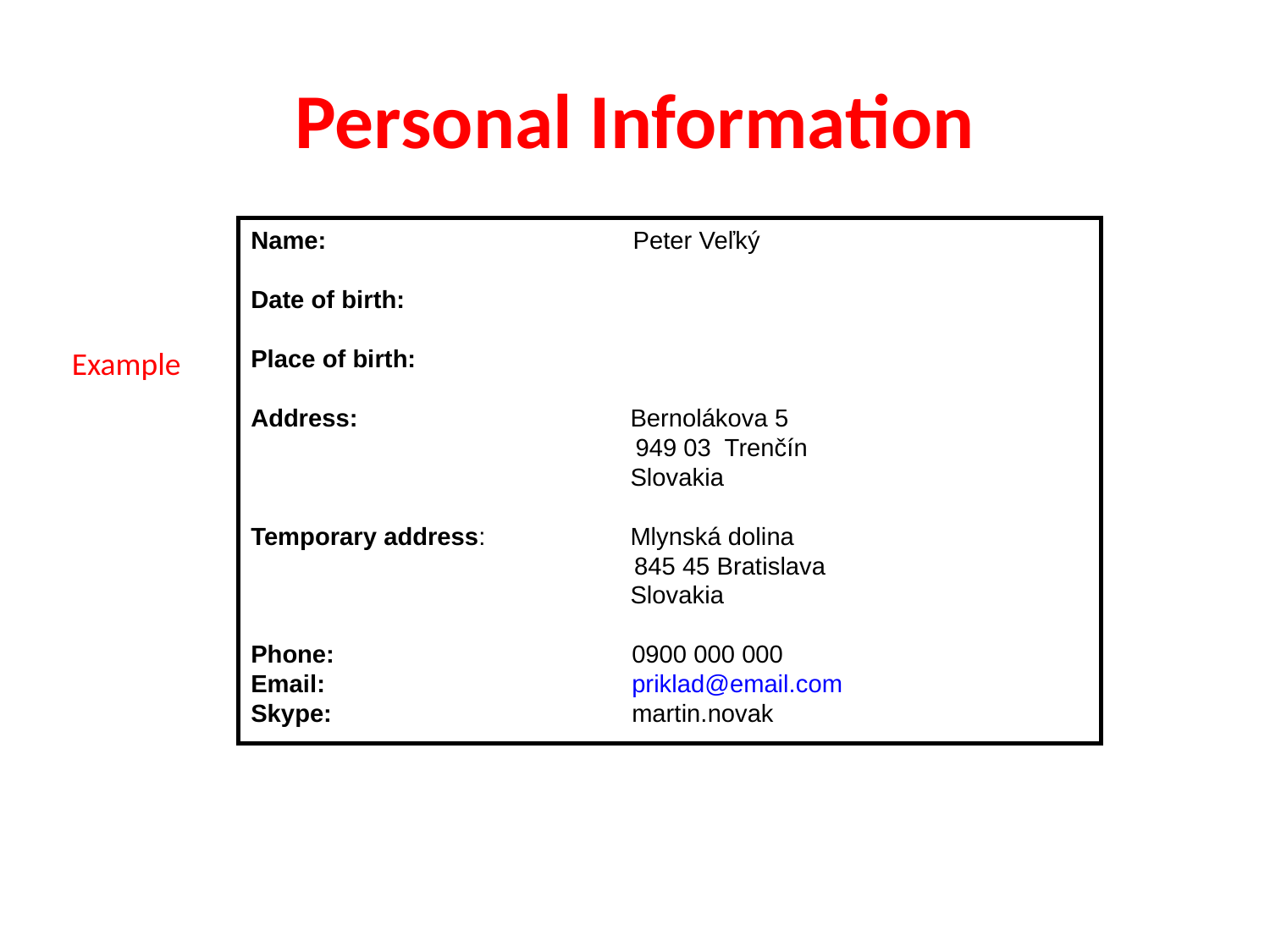

# Personal Information
Name:                                            Peter Veľký
Date of birth:
Place of birth:

Address:		                  Bernolákova 5
                                              949 03  Trenčín
	  	                  Slovakia
Temporary address:	                  Mlynská dolina
                                                       845 45 Bratislava
		                  Slovakia
Phone:			0900 000 000
Email:	 		priklad@email.com
Skype: 			martin.novak

Example